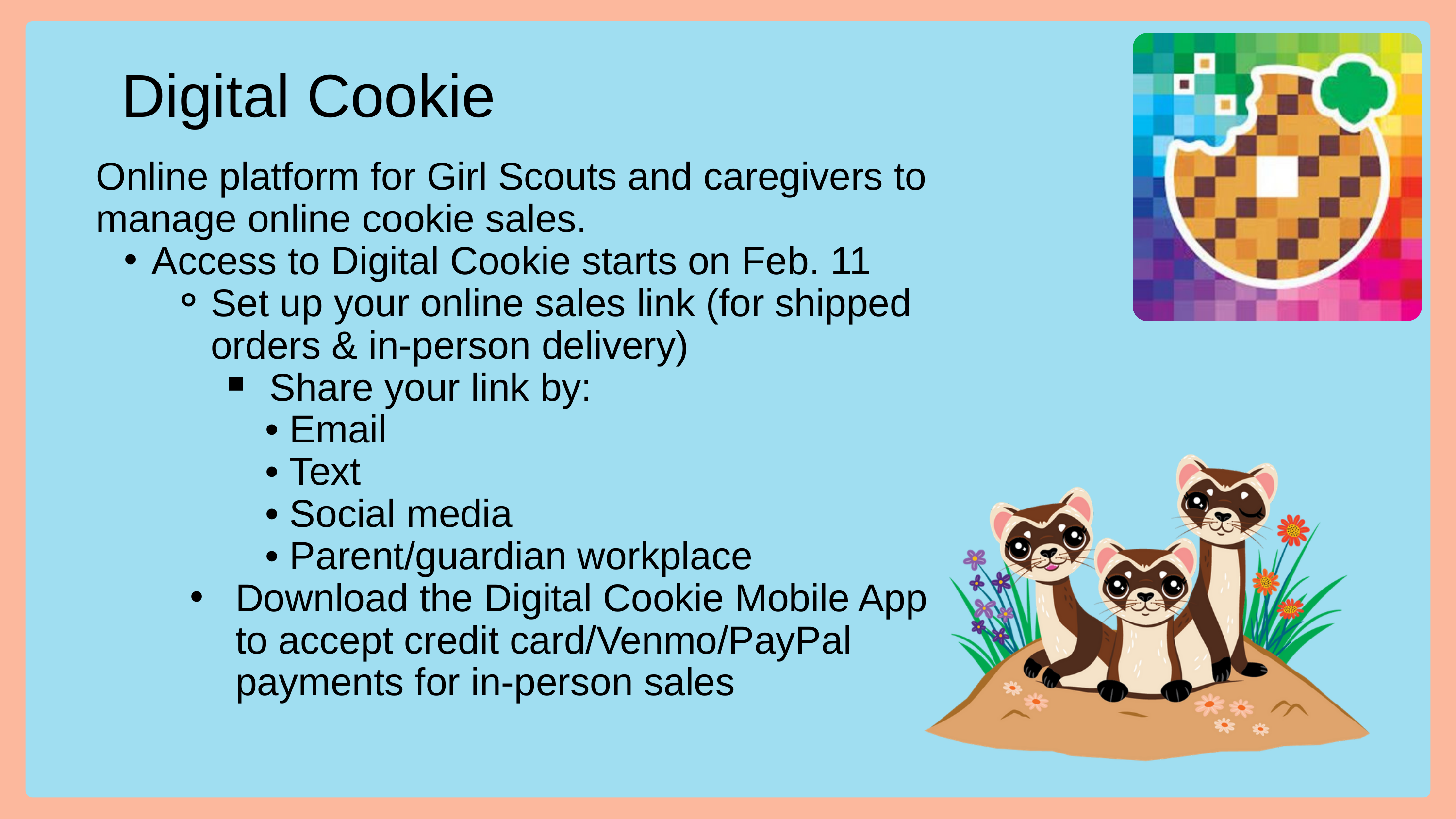

Digital Cookie

Online platform for Girl Scouts and caregivers to manage online cookie sales.
Access to Digital Cookie starts on Feb. 11
Set up your online sales link (for shipped orders & in-person delivery)
Share your link by:
 • Email
 • Text
 • Social media
 • Parent/guardian workplace
Download the Digital Cookie Mobile App to accept credit card/Venmo/PayPal payments for in-person sales